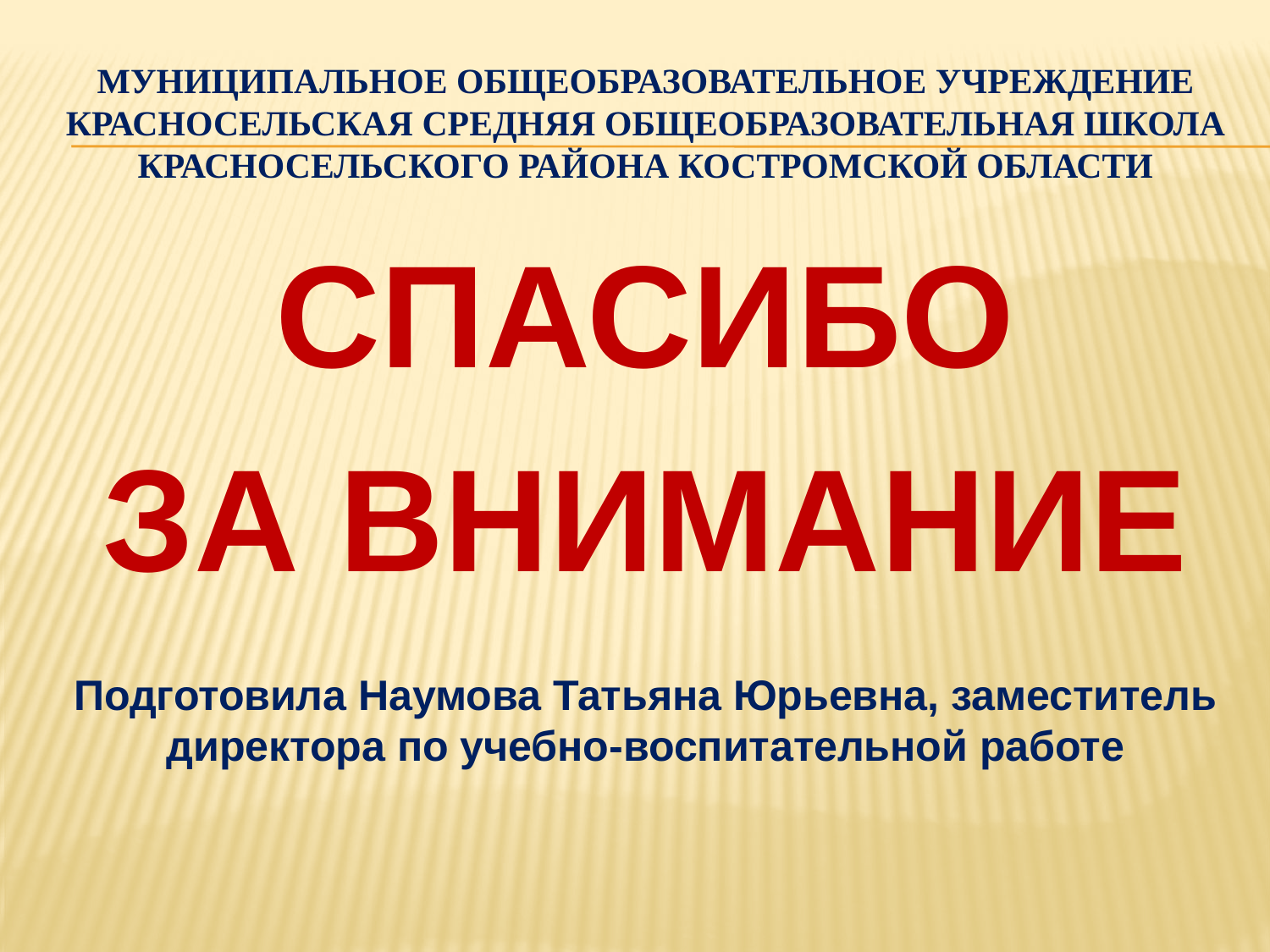

# МУНИЦИПАЛЬНОЕ ОБЩЕОБРАЗОВАТЕЛЬНОЕ УЧРЕЖДЕНИЕ КРАСНОСЕЛЬСКАЯ СРЕДНЯЯ ОБЩЕОБРАЗОВАТЕЛЬНАЯ ШКОЛА КРАСНОСЕЛЬСКОГО РАЙОНА КОСТРОМСКОЙ ОБЛАСТИ
СПАСИБО
ЗА ВНИМАНИЕ

Подготовила Наумова Татьяна Юрьевна, заместитель директора по учебно-воспитательной работе